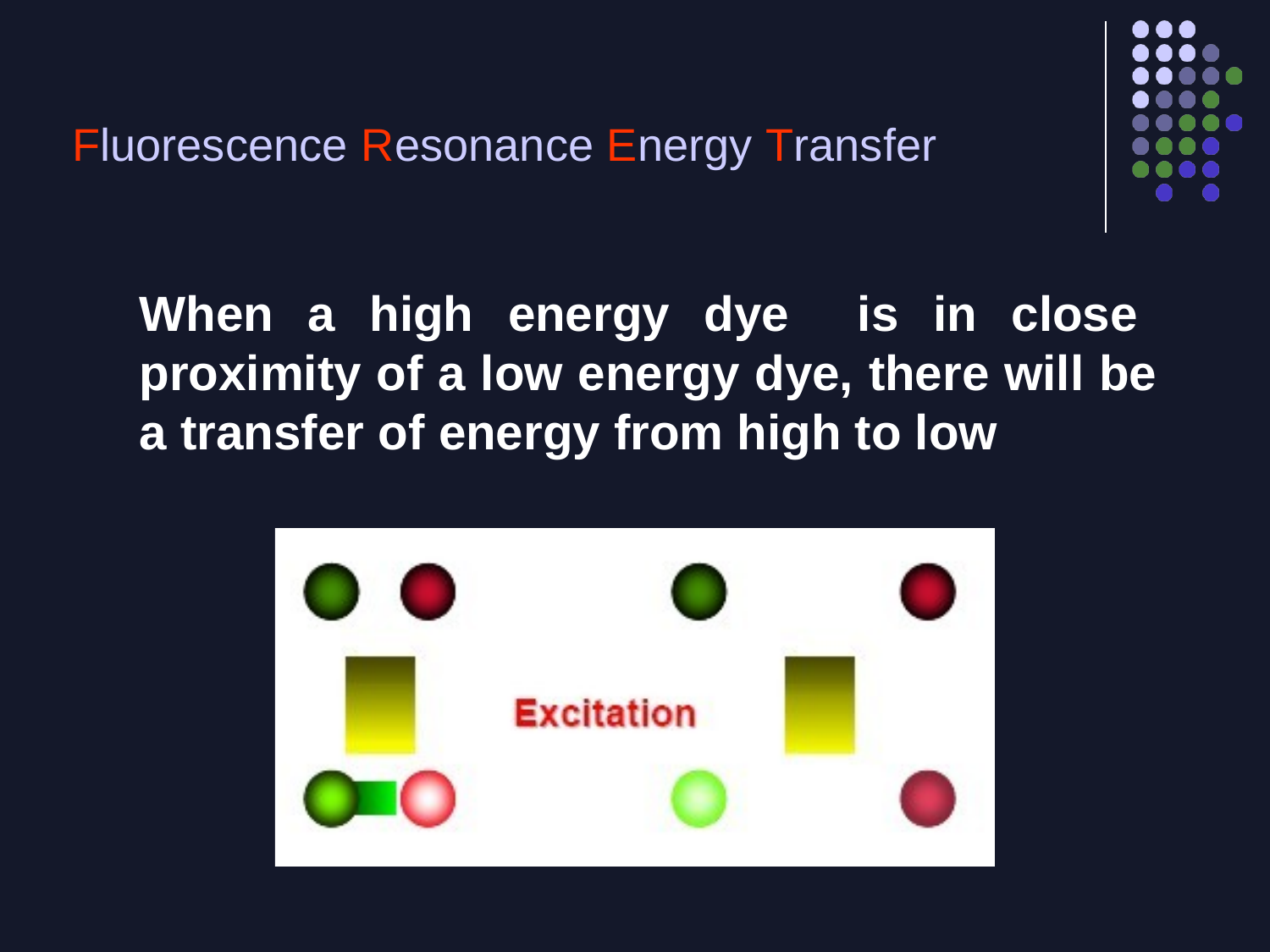

Fluorescence Resonance Energy Transfer
When a high energy dye  is in close  proximity of a low energy dye, there will be  a transfer of energy from high to low